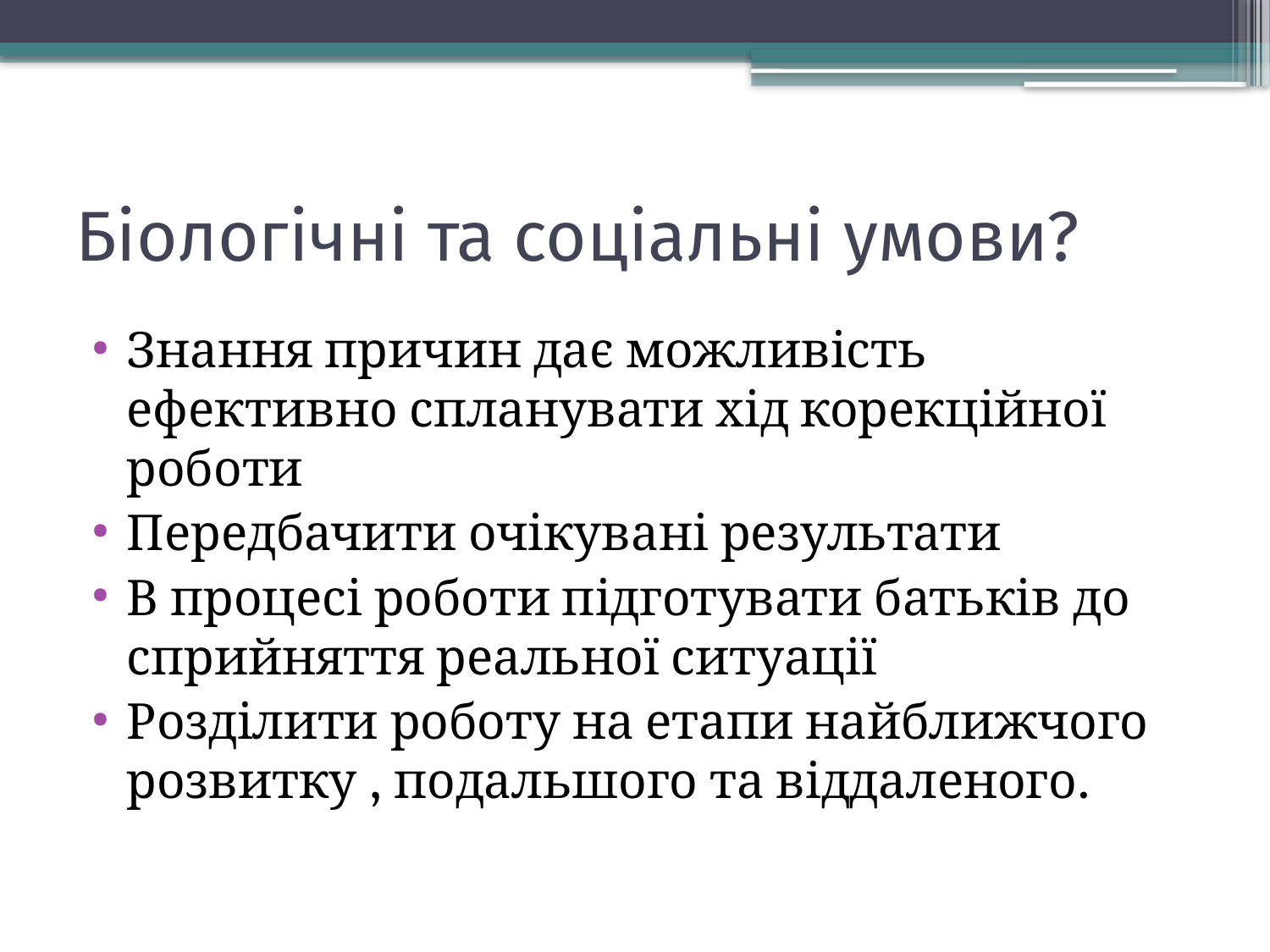

# Біологічні та соціальні умови?
Знання причин дає можливість ефективно спланувати хід корекційної роботи
Передбачити очікувані результати
В процесі роботи підготувати батьків до сприйняття реальної ситуації
Розділити роботу на етапи найближчого розвитку , подальшого та віддаленого.